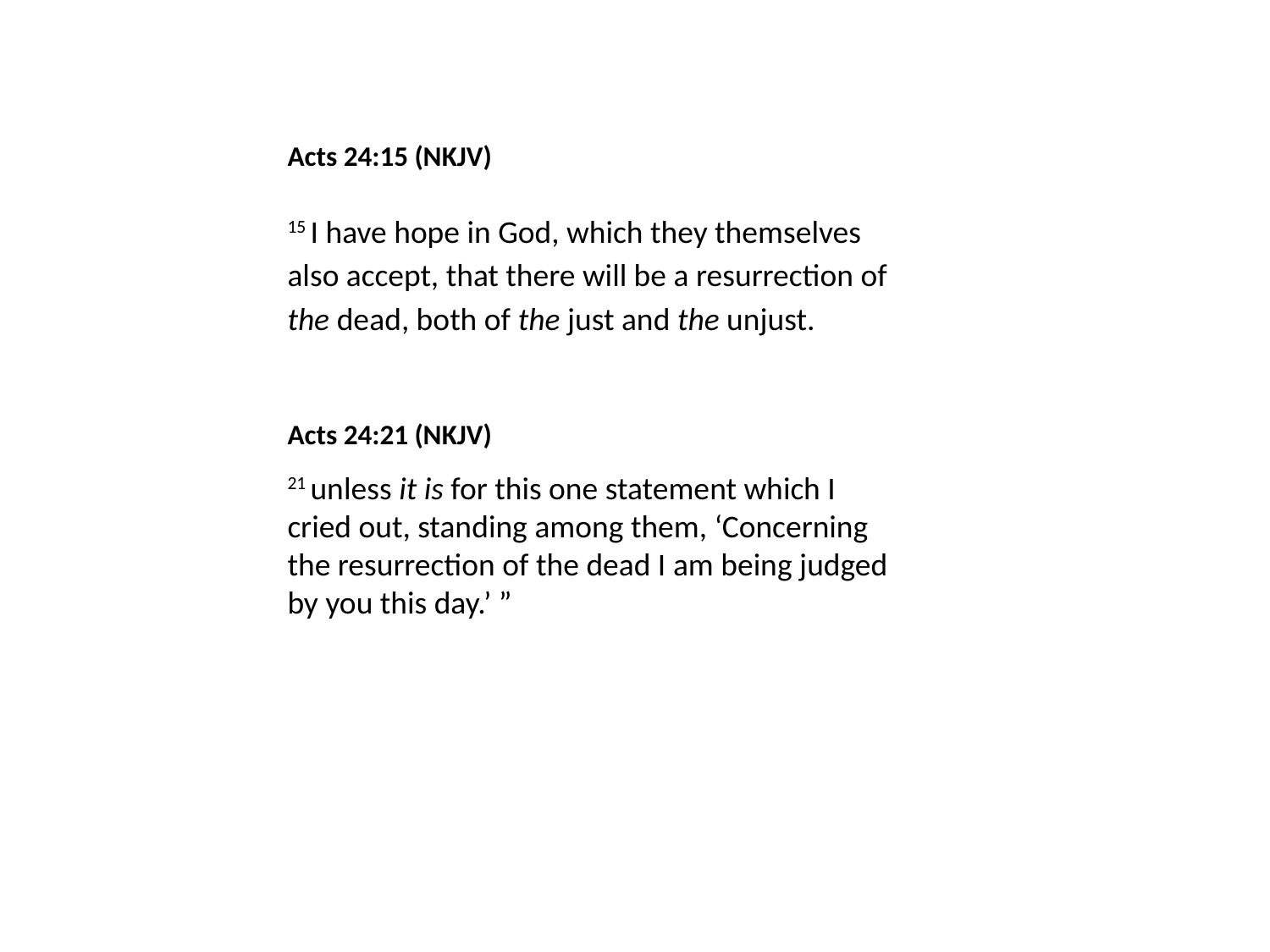

Acts 24:15 (NKJV)
15 I have hope in God, which they themselves also accept, that there will be a resurrection of the dead, both of the just and the unjust.

Acts 24:21 (NKJV)
21 unless it is for this one statement which I cried out, standing among them, ‘Concerning the resurrection of the dead I am being judged by you this day.’ ”